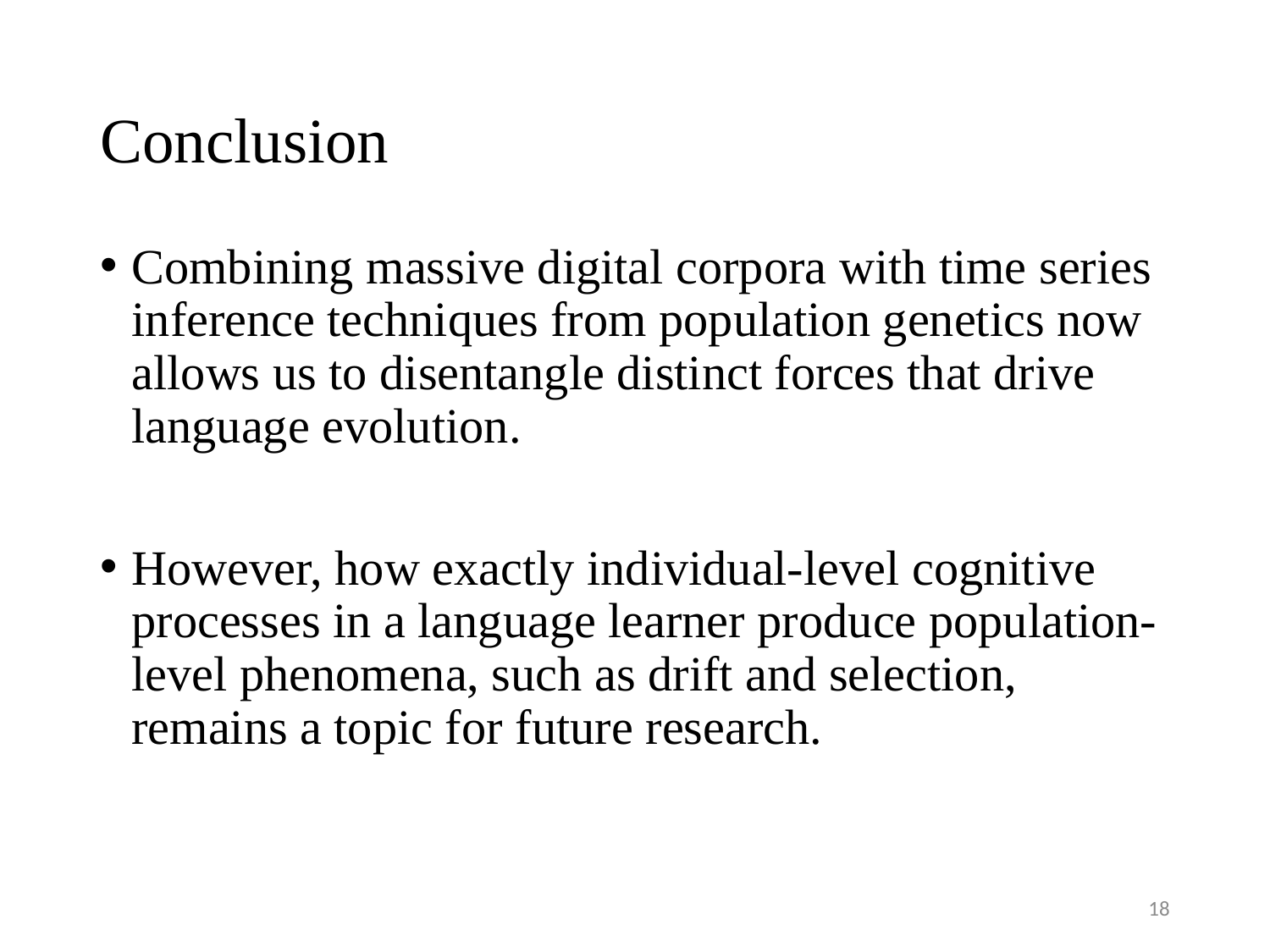

# Conclusion
Combining massive digital corpora with time series inference techniques from population genetics now allows us to disentangle distinct forces that drive language evolution.

However, how exactly individual-level cognitive processes in a language learner produce population-level phenomena, such as drift and selection, remains a topic for future research.

18